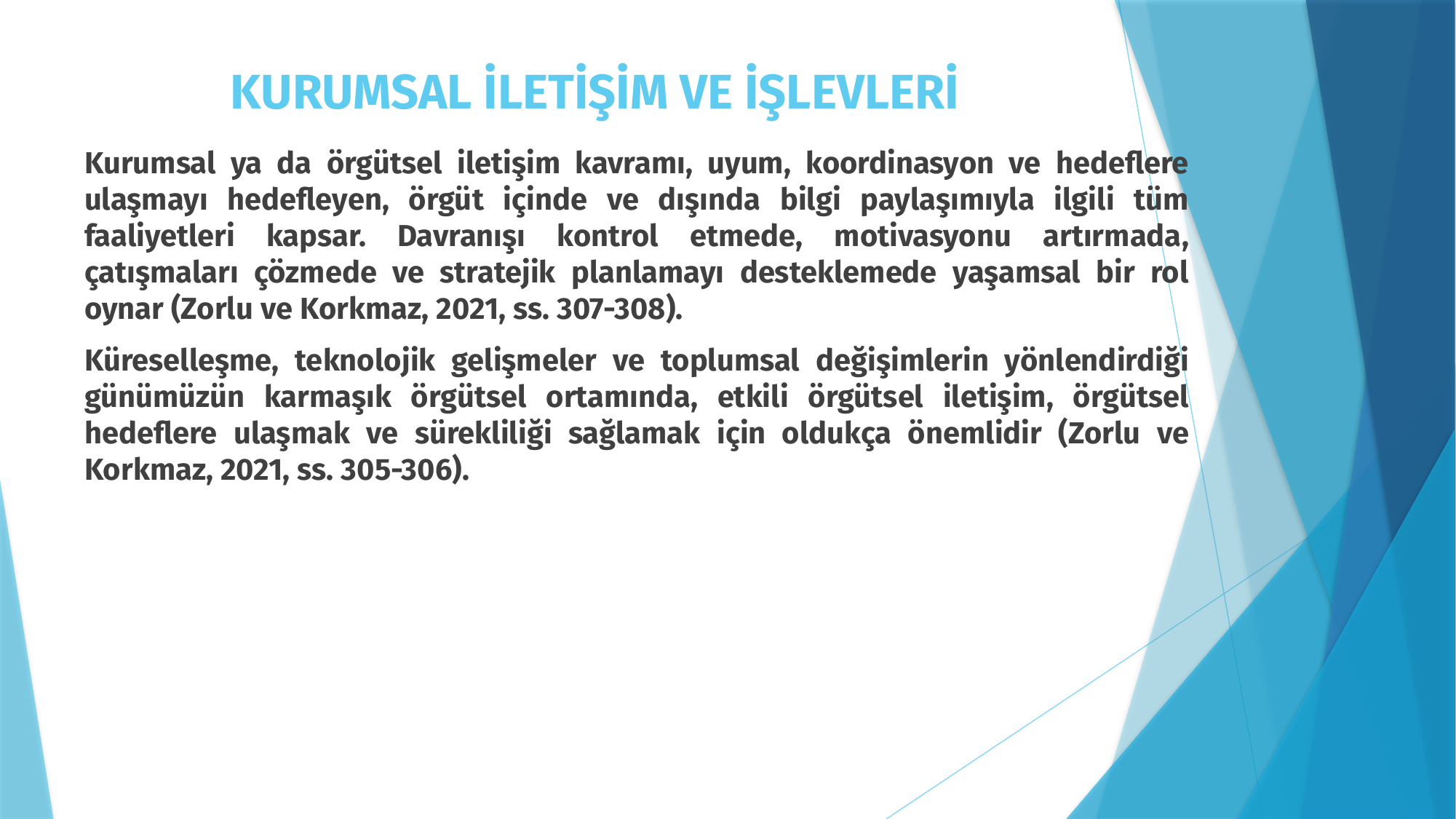

# KURUMSAL İLETİŞİM VE İŞLEVLERİ
Kurumsal ya da örgütsel iletişim kavramı, uyum, koordinasyon ve hedeflere ulaşmayı hedefleyen, örgüt içinde ve dışında bilgi paylaşımıyla ilgili tüm faaliyetleri kapsar. Davranışı kontrol etmede, motivasyonu artırmada, çatışmaları çözmede ve stratejik planlamayı desteklemede yaşamsal bir rol oynar (Zorlu ve Korkmaz, 2021, ss. 307-308).
Küreselleşme, teknolojik gelişmeler ve toplumsal değişimlerin yönlendirdiği günümüzün karmaşık örgütsel ortamında, etkili örgütsel iletişim, örgütsel hedeflere ulaşmak ve sürekliliği sağlamak için oldukça önemlidir (Zorlu ve Korkmaz, 2021, ss. 305-306).